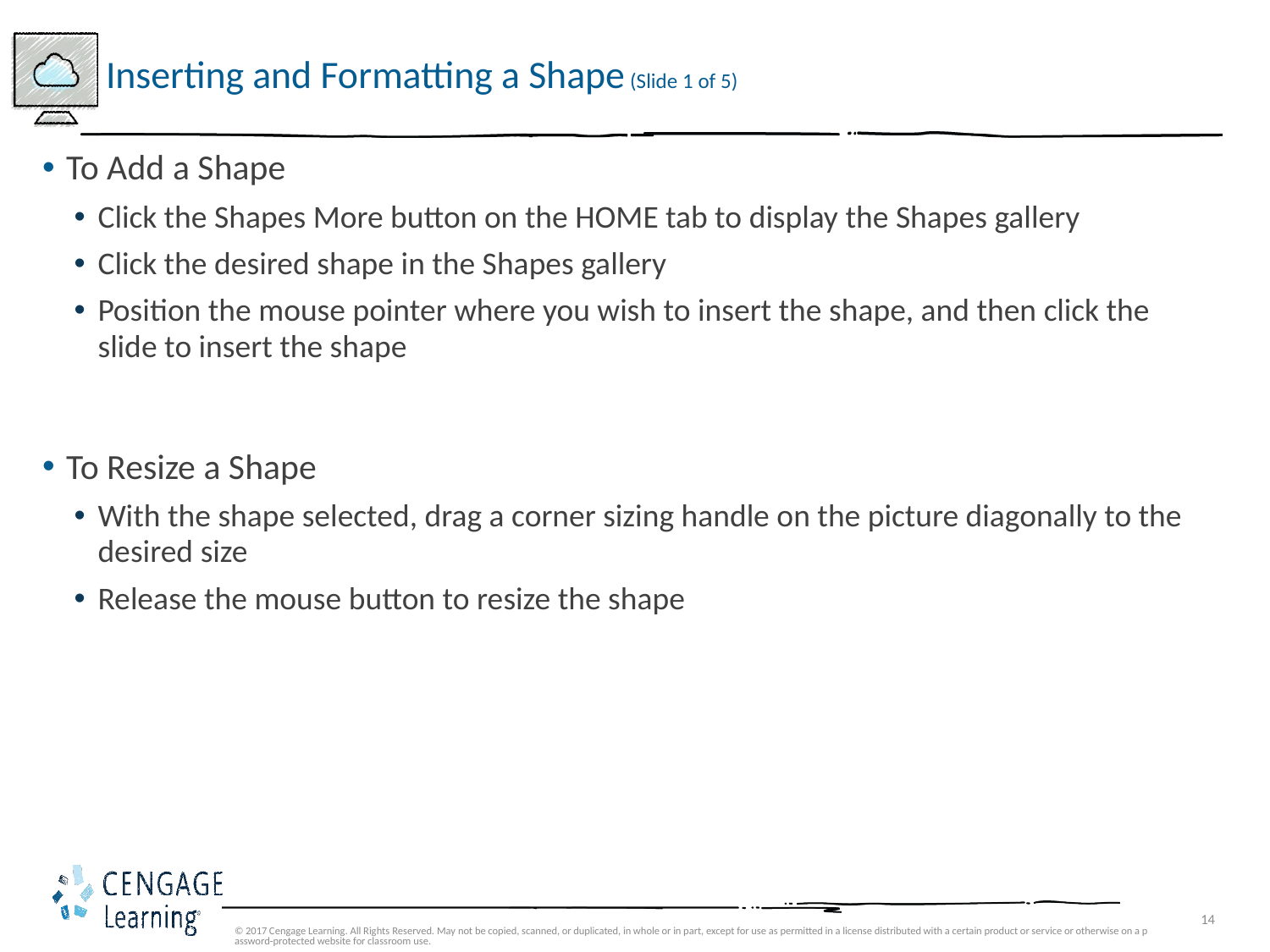

# Inserting and Formatting a Shape (Slide 1 of 5)
To Add a Shape
Click the Shapes More button on the HOME tab to display the Shapes gallery
Click the desired shape in the Shapes gallery
Position the mouse pointer where you wish to insert the shape, and then click the slide to insert the shape

To Resize a Shape
With the shape selected, drag a corner sizing handle on the picture diagonally to the desired size
Release the mouse button to resize the shape

© 2017 Cengage Learning. All Rights Reserved. May not be copied, scanned, or duplicated, in whole or in part, except for use as permitted in a license distributed with a certain product or service or otherwise on a password-protected website for classroom use.